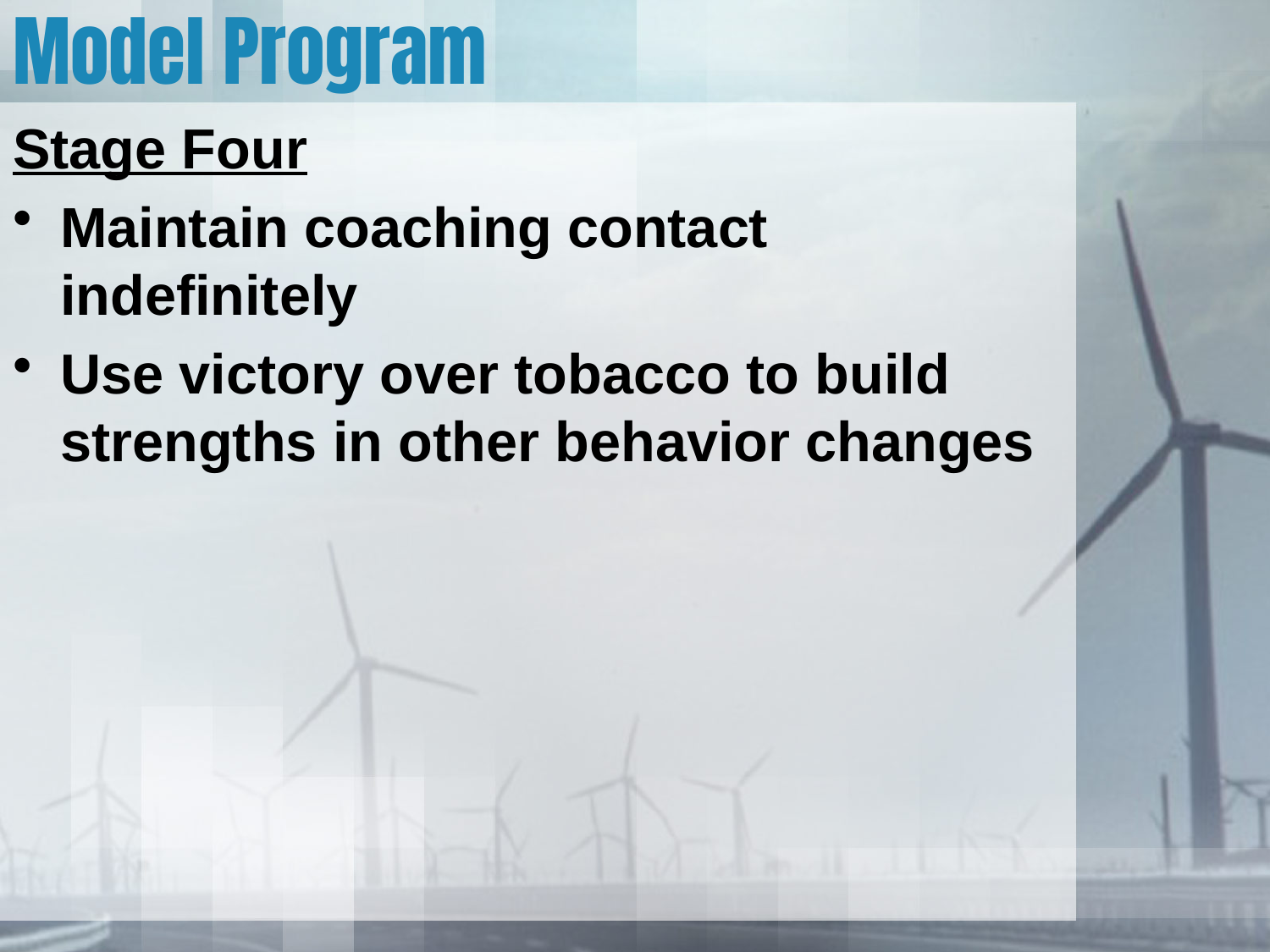

# Model Program
Stage Four
Maintain coaching contact indefinitely
Use victory over tobacco to build strengths in other behavior changes